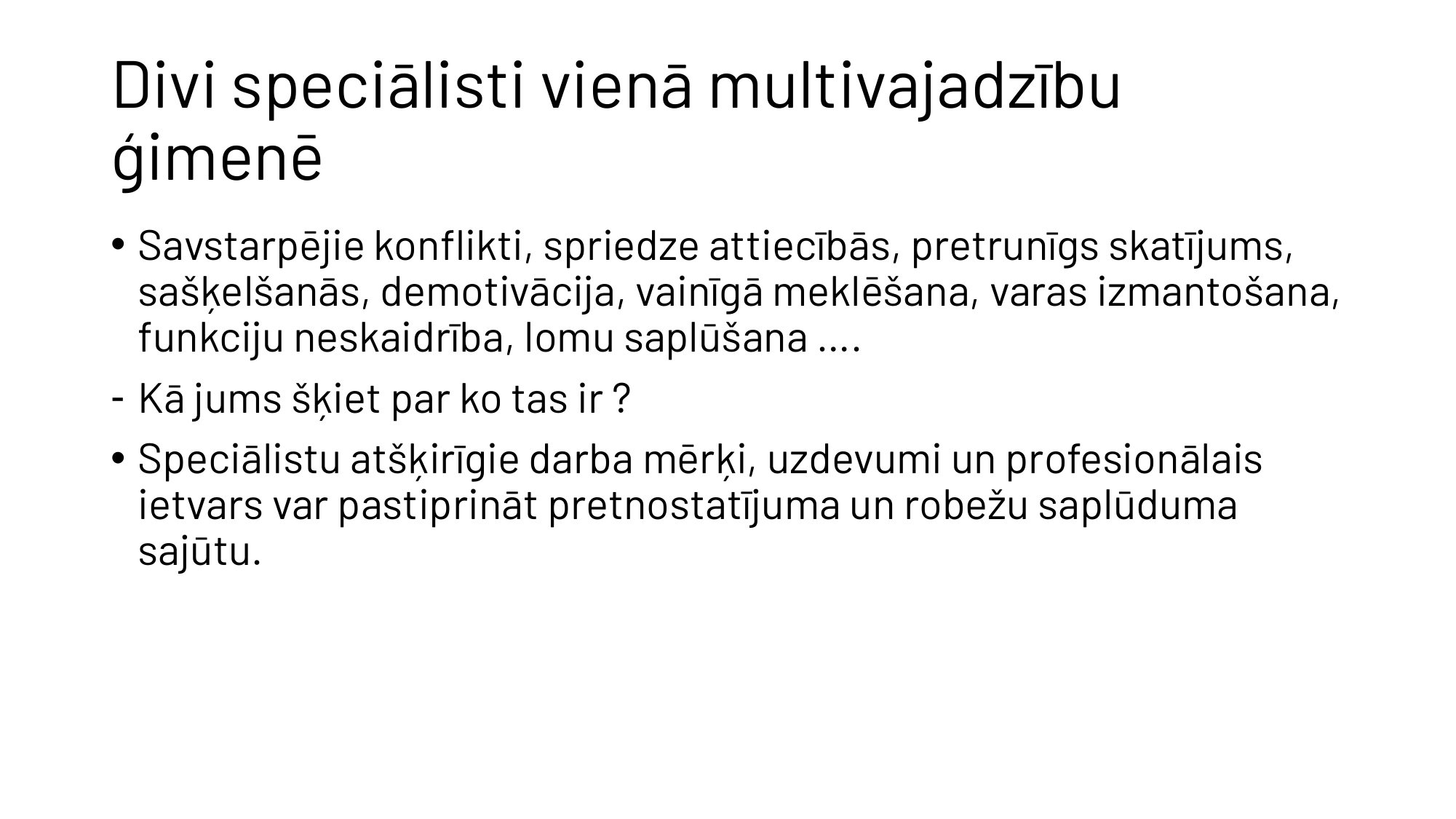

# Divi speciālisti vienā multivajadzību ģimenē
Savstarpējie konflikti, spriedze attiecībās, pretrunīgs skatījums, sašķelšanās, demotivācija, vainīgā meklēšana, varas izmantošana, funkciju neskaidrība, lomu saplūšana ….
Kā jums šķiet par ko tas ir ?
Speciālistu atšķirīgie darba mērķi, uzdevumi un profesionālais ietvars var pastiprināt pretnostatījuma un robežu saplūduma sajūtu.